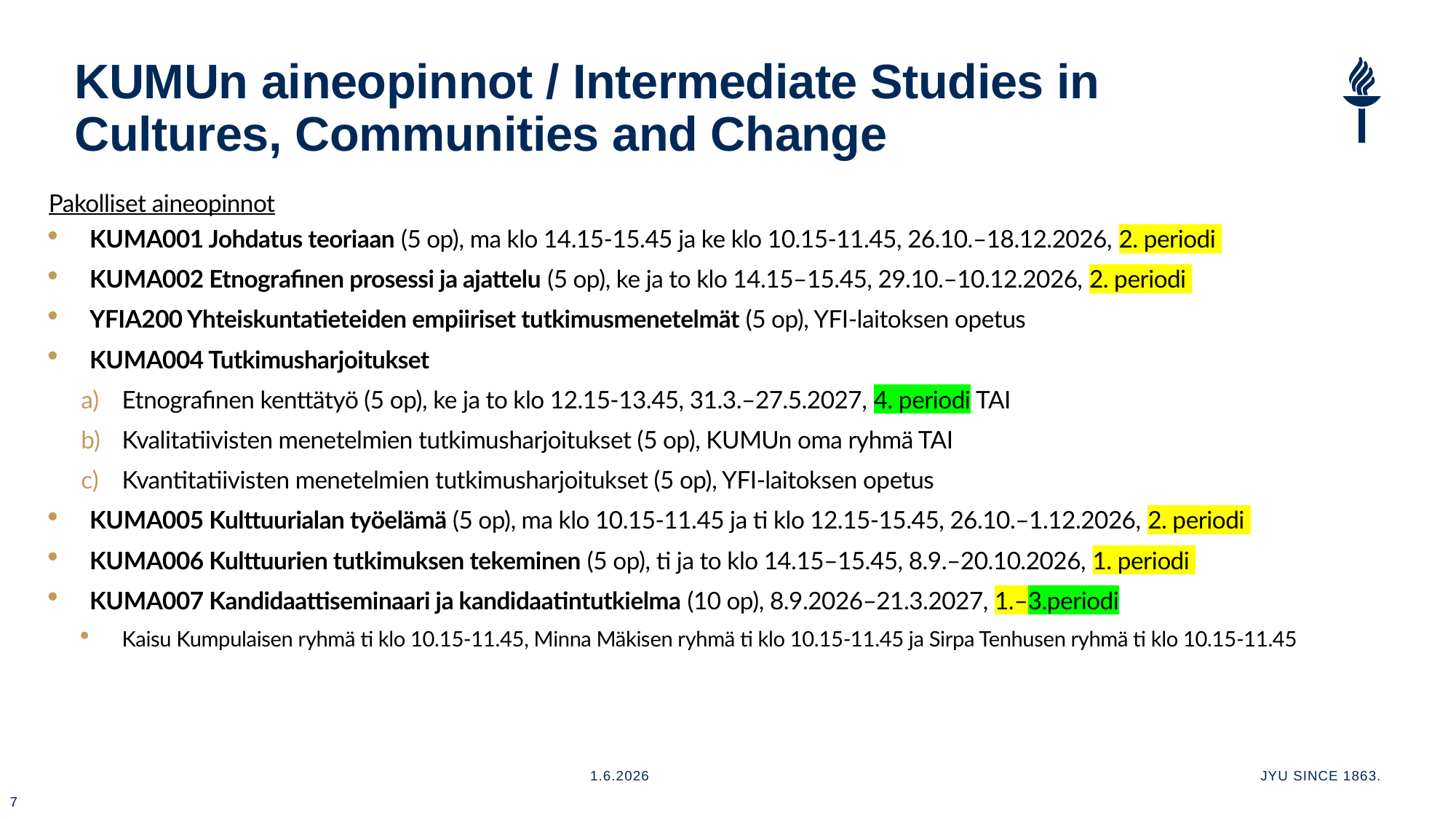

# KUMUn aineopinnot / Intermediate Studies in Cultures, Communities and Change
Pakolliset aineopinnot
KUMA001 Johdatus teoriaan (5 op), ma klo 14.15-15.45 ja ke klo 10.15-11.45, 26.10.–18.12.2026, 2. periodi
KUMA002 Etnografinen prosessi ja ajattelu (5 op), ke ja to klo 14.15–15.45, 29.10.–10.12.2026, 2. periodi
YFIA200 Yhteiskuntatieteiden empiiriset tutkimusmenetelmät (5 op), YFI-laitoksen opetus
KUMA004 Tutkimusharjoitukset
Etnografinen kenttätyö (5 op), ke ja to klo 12.15-13.45, 31.3.–27.5.2027, 4. periodi TAI
Kvalitatiivisten menetelmien tutkimusharjoitukset (5 op), KUMUn oma ryhmä TAI
Kvantitatiivisten menetelmien tutkimusharjoitukset (5 op), YFI-laitoksen opetus
KUMA005 Kulttuurialan työelämä (5 op), ma klo 10.15-11.45 ja ti klo 12.15-15.45, 26.10.–1.12.2026, 2. periodi
KUMA006 Kulttuurien tutkimuksen tekeminen (5 op), ti ja to klo 14.15–15.45, 8.9.–20.10.2026, 1. periodi
KUMA007 Kandidaattiseminaari ja kandidaatintutkielma (10 op), 8.9.2026–21.3.2027, 1.–3.periodi
Kaisu Kumpulaisen ryhmä ti klo 10.15-11.45, Minna Mäkisen ryhmä ti klo 10.15-11.45 ja Sirpa Tenhusen ryhmä ti klo 10.15-11.45
1.6.2026
JYU Since 1863.
7